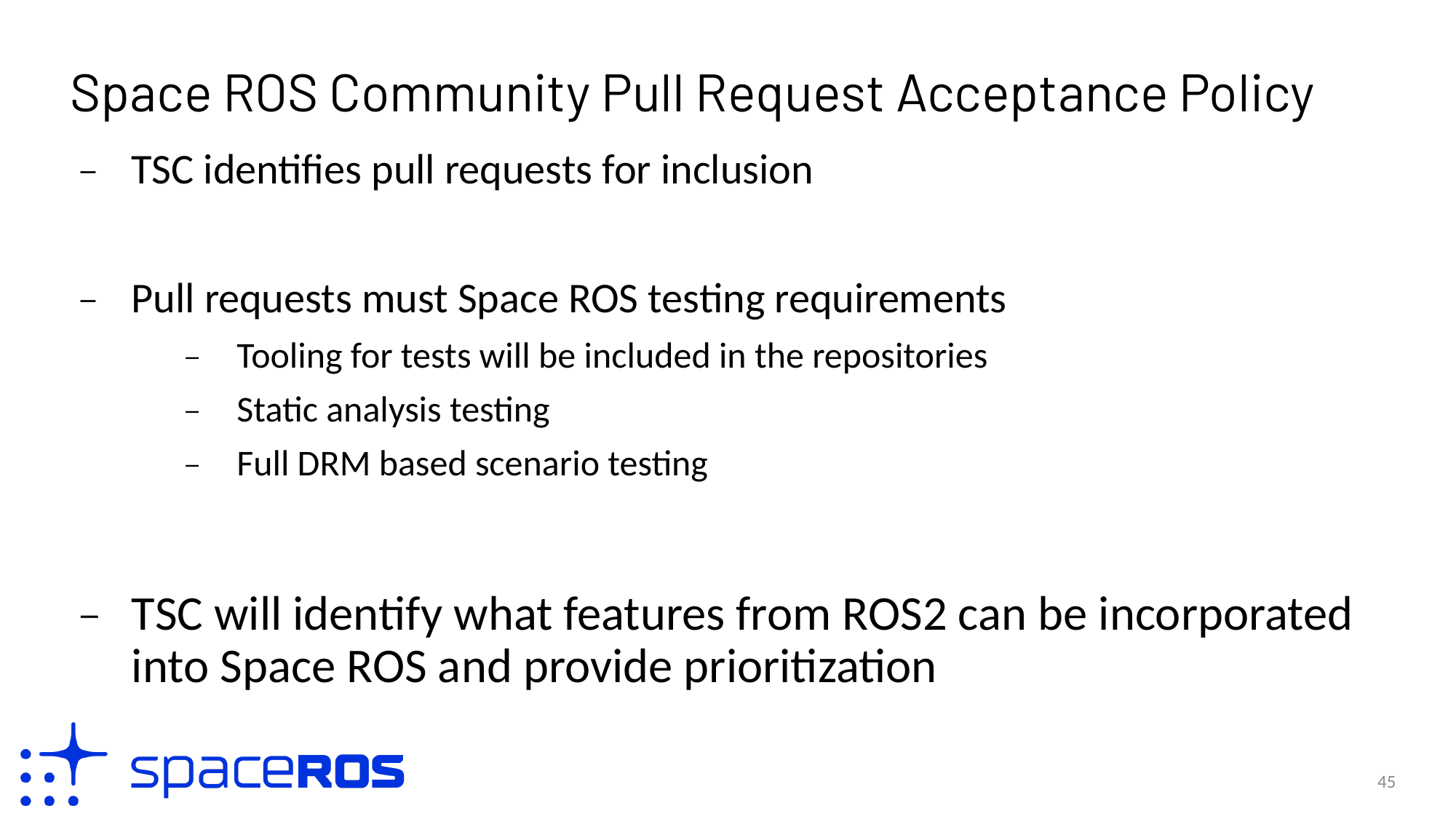

# Space ROS Community Pull Request Acceptance Policy
TSC identifies pull requests for inclusion

Pull requests must Space ROS testing requirements
Tooling for tests will be included in the repositories
Static analysis testing
Full DRM based scenario testing

TSC will identify what features from ROS2 can be incorporated into Space ROS and provide prioritization

45